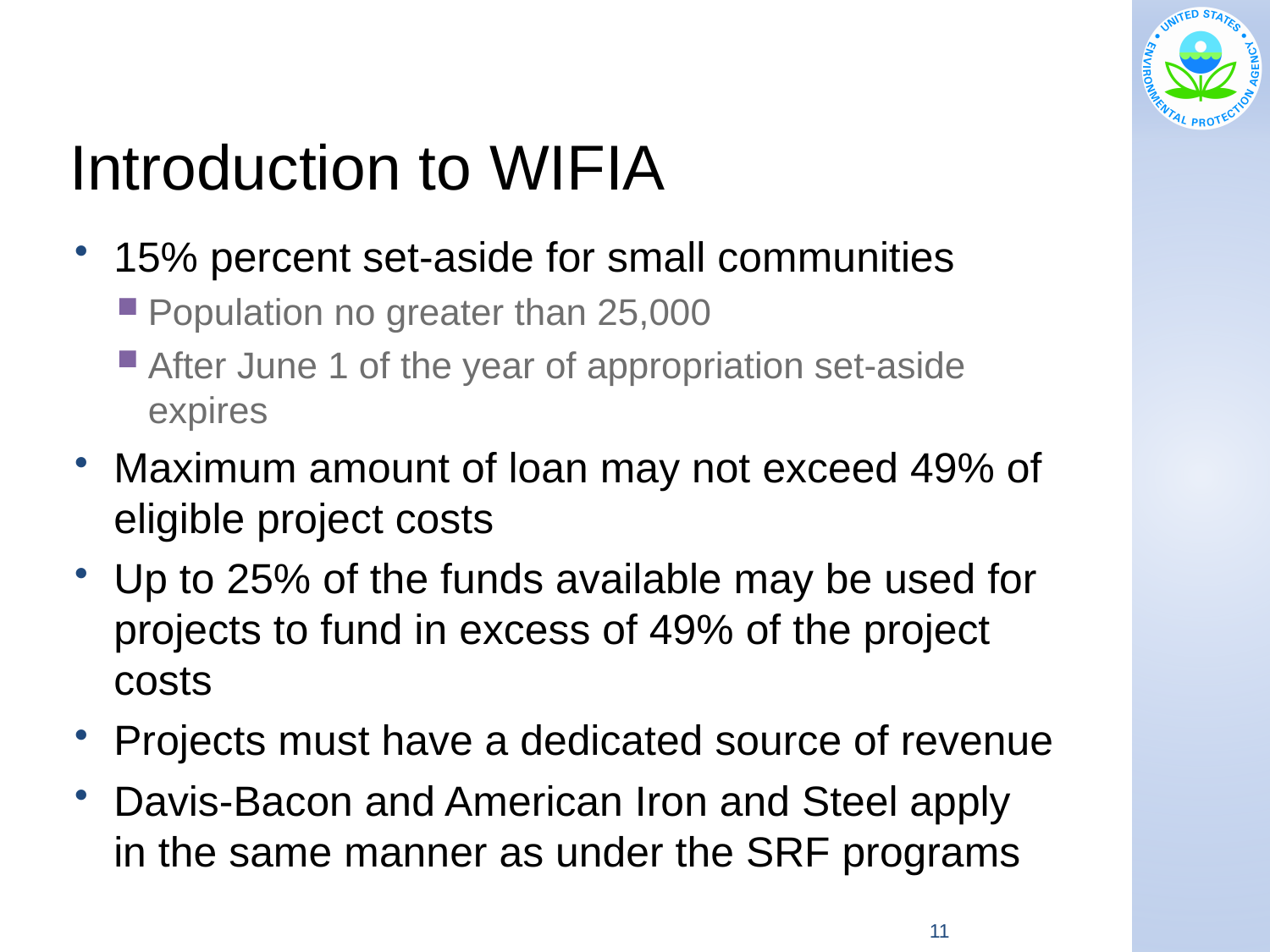

# Introduction to WIFIA
15% percent set-aside for small communities
Population no greater than 25,000
After June 1 of the year of appropriation set-aside expires
Maximum amount of loan may not exceed 49% of eligible project costs
Up to 25% of the funds available may be used for projects to fund in excess of 49% of the project costs
Projects must have a dedicated source of revenue
Davis-Bacon and American Iron and Steel apply in the same manner as under the SRF programs

11